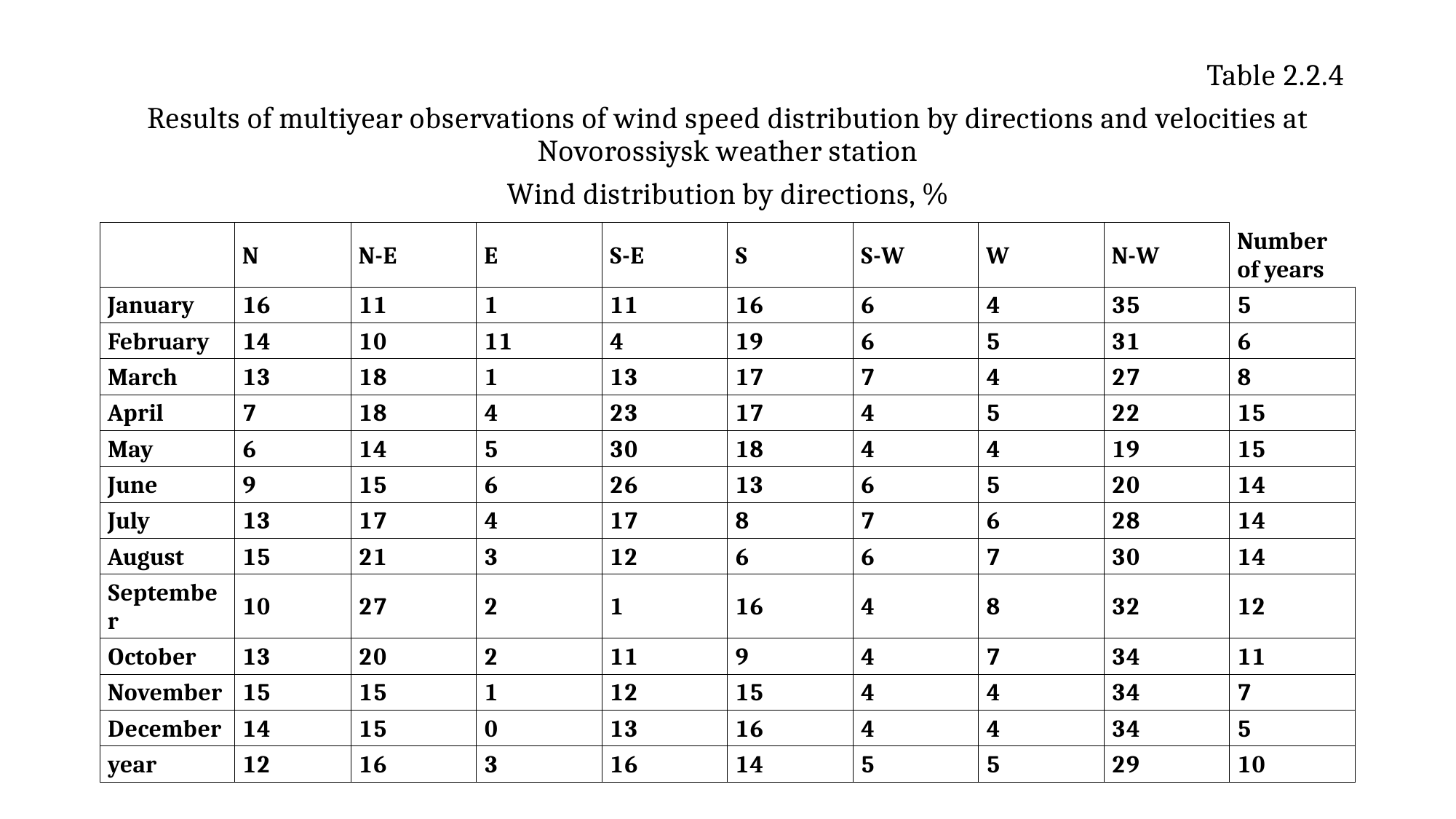

Table 2.2.4
Results of multiyear observations of wind speed distribution by directions and velocities at Novorossiysk weather station
Wind distribution by directions, %
|  | N | N-E | E | S-E | S | S-W | W | N-W | Number of years |
| --- | --- | --- | --- | --- | --- | --- | --- | --- | --- |
| January | 16 | 11 | 1 | 11 | 16 | 6 | 4 | 35 | 5 |
| February | 14 | 10 | 11 | 4 | 19 | 6 | 5 | 31 | 6 |
| March | 13 | 18 | 1 | 13 | 17 | 7 | 4 | 27 | 8 |
| April | 7 | 18 | 4 | 23 | 17 | 4 | 5 | 22 | 15 |
| May | 6 | 14 | 5 | 30 | 18 | 4 | 4 | 19 | 15 |
| June | 9 | 15 | 6 | 26 | 13 | 6 | 5 | 20 | 14 |
| July | 13 | 17 | 4 | 17 | 8 | 7 | 6 | 28 | 14 |
| August | 15 | 21 | 3 | 12 | 6 | 6 | 7 | 30 | 14 |
| September | 10 | 27 | 2 | 1 | 16 | 4 | 8 | 32 | 12 |
| October | 13 | 20 | 2 | 11 | 9 | 4 | 7 | 34 | 11 |
| November | 15 | 15 | 1 | 12 | 15 | 4 | 4 | 34 | 7 |
| December | 14 | 15 | 0 | 13 | 16 | 4 | 4 | 34 | 5 |
| year | 12 | 16 | 3 | 16 | 14 | 5 | 5 | 29 | 10 |